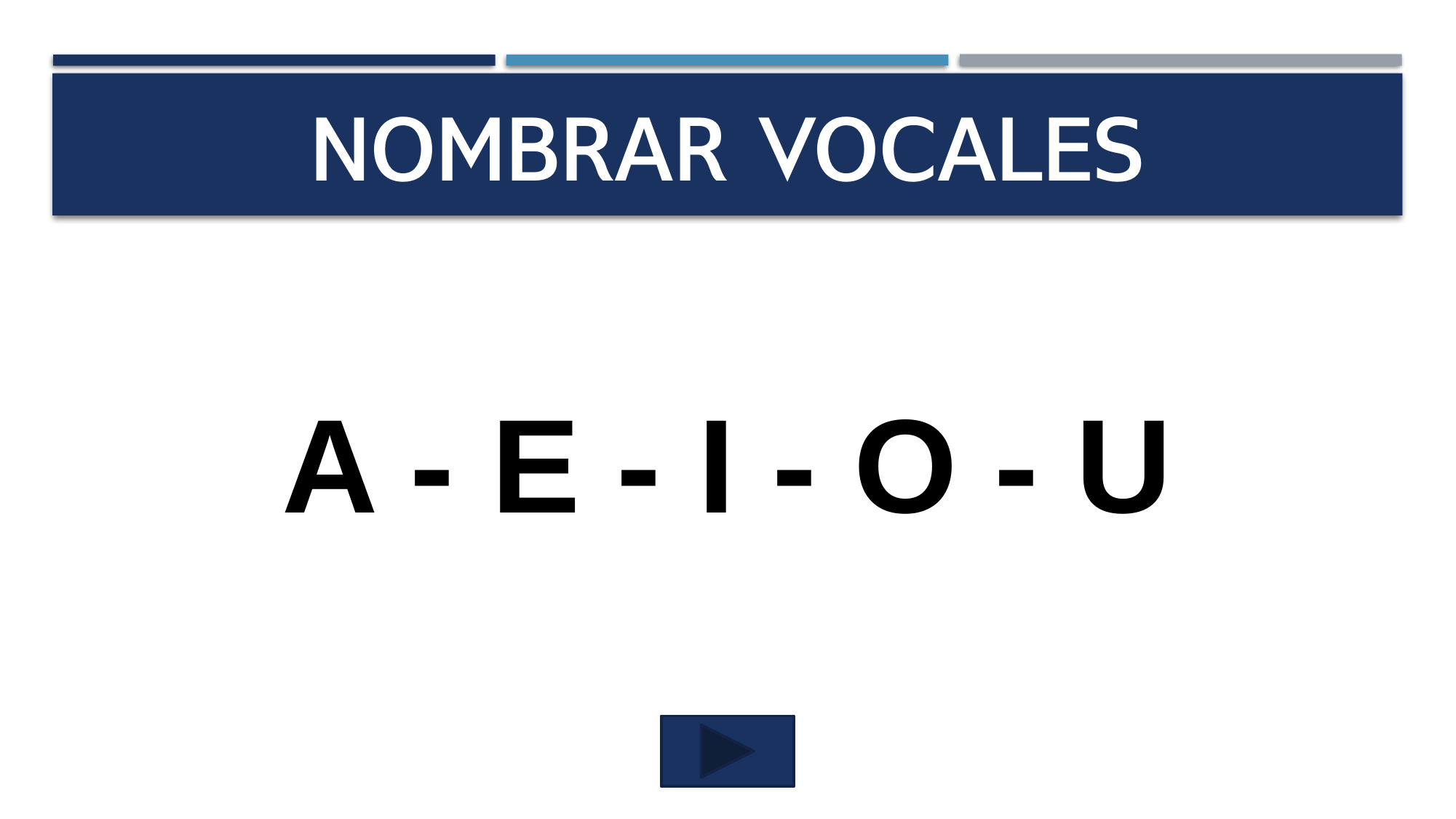

# NOMBRAR VOCALES
A - E - I - O - U